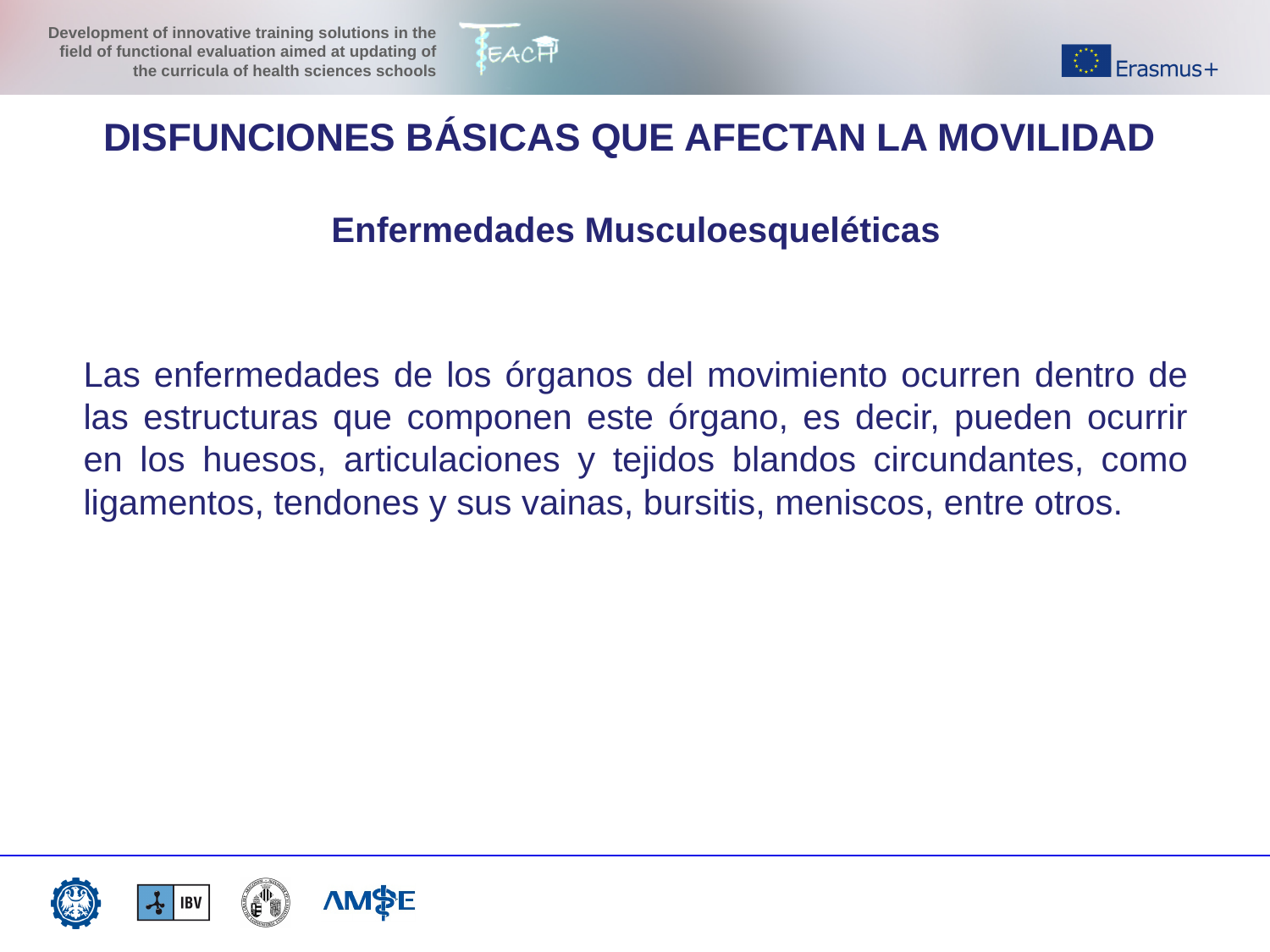

DISFUNCIONES BÁSICAS QUE AFECTAN LA MOVILIDAD
Enfermedades Musculoesqueléticas
Las enfermedades de los órganos del movimiento ocurren dentro de las estructuras que componen este órgano, es decir, pueden ocurrir en los huesos, articulaciones y tejidos blandos circundantes, como ligamentos, tendones y sus vainas, bursitis, meniscos, entre otros.